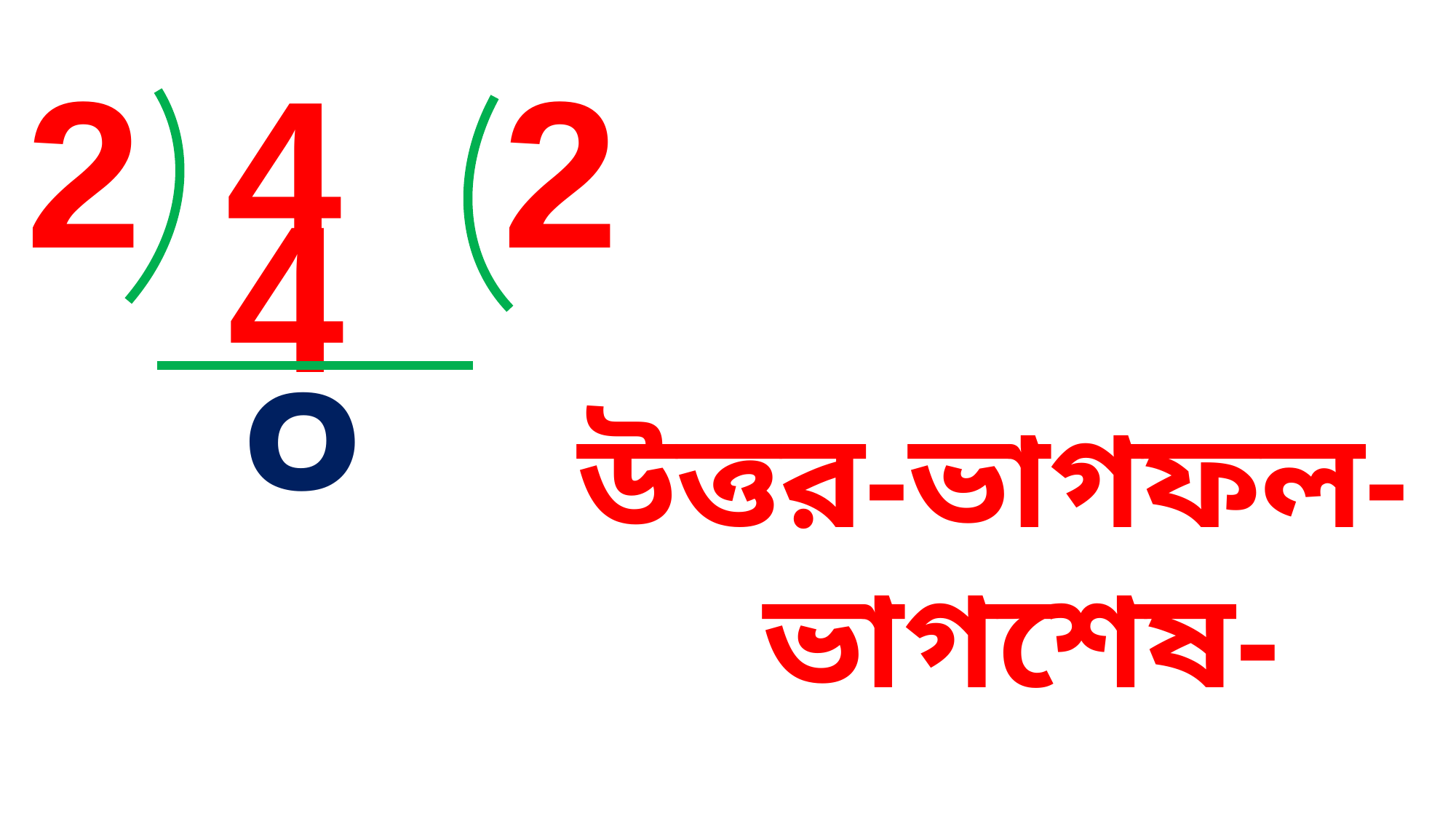

2
4
2
4
০
উত্তর-ভাগফল-      ভাগশেষ-